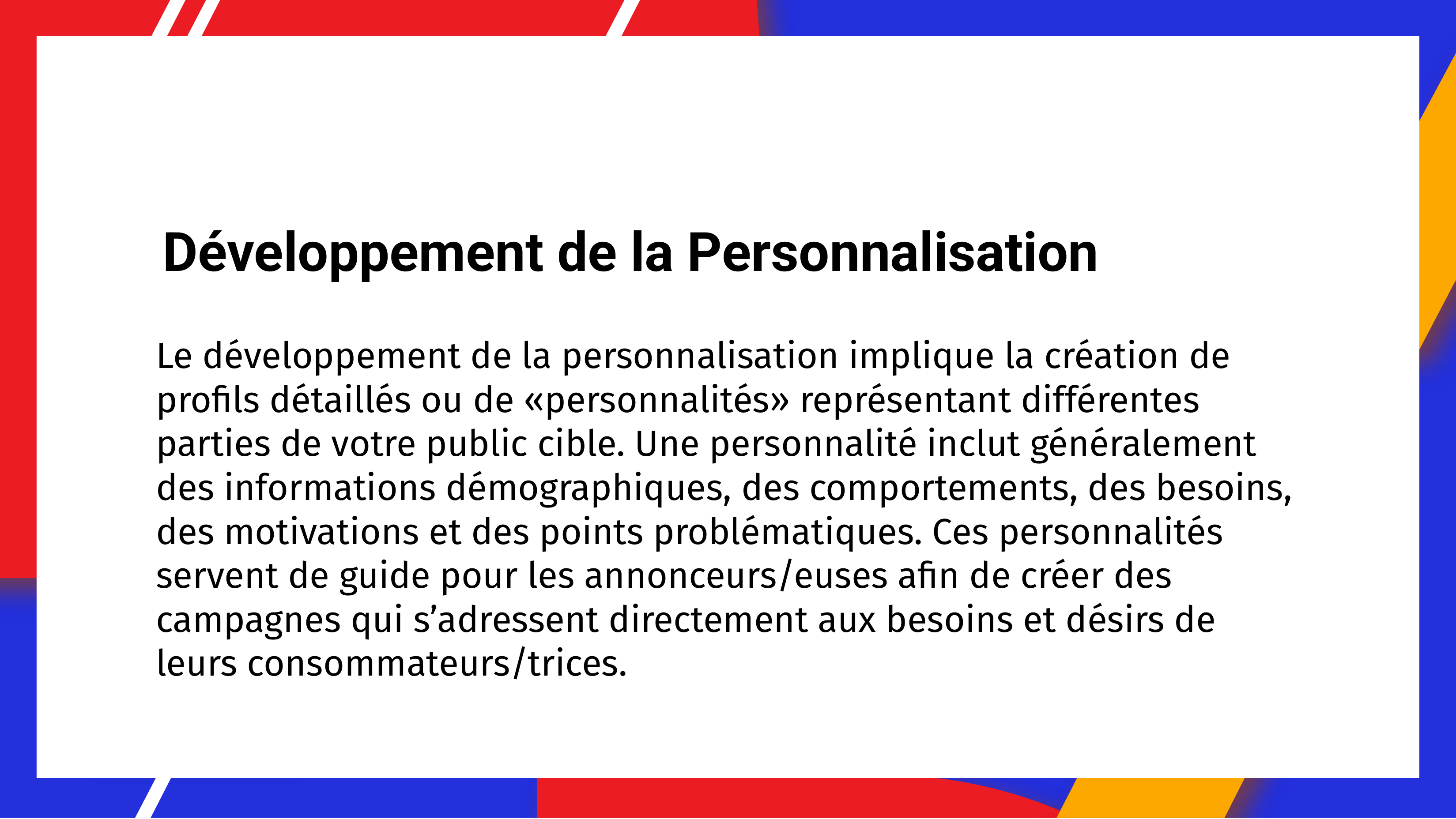

# Développement de la Personnalisation
Le développement de la personnalisation implique la création de profils détaillés ou de «personnalités» représentant différentes parties de votre public cible. Une personnalité inclut généralement des informations démographiques, des comportements, des besoins, des motivations et des points problématiques. Ces personnalités servent de guide pour les annonceurs/euses afin de créer des campagnes qui s’adressent directement aux besoins et désirs de leurs consommateurs/trices.